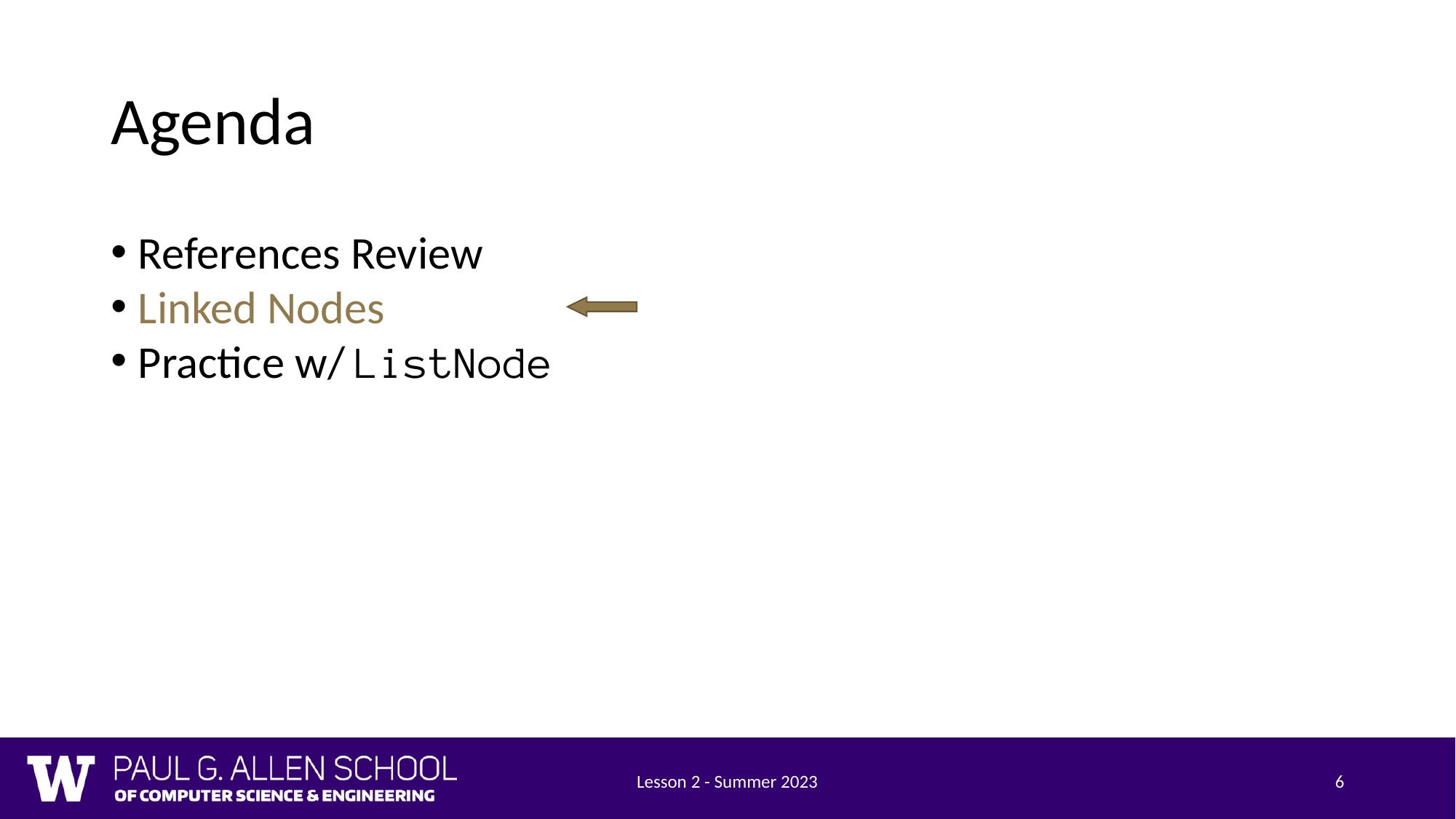

# Agenda
References Review
Linked Nodes
Practice w/ ListNode

Lesson 2 - Summer 2023
6